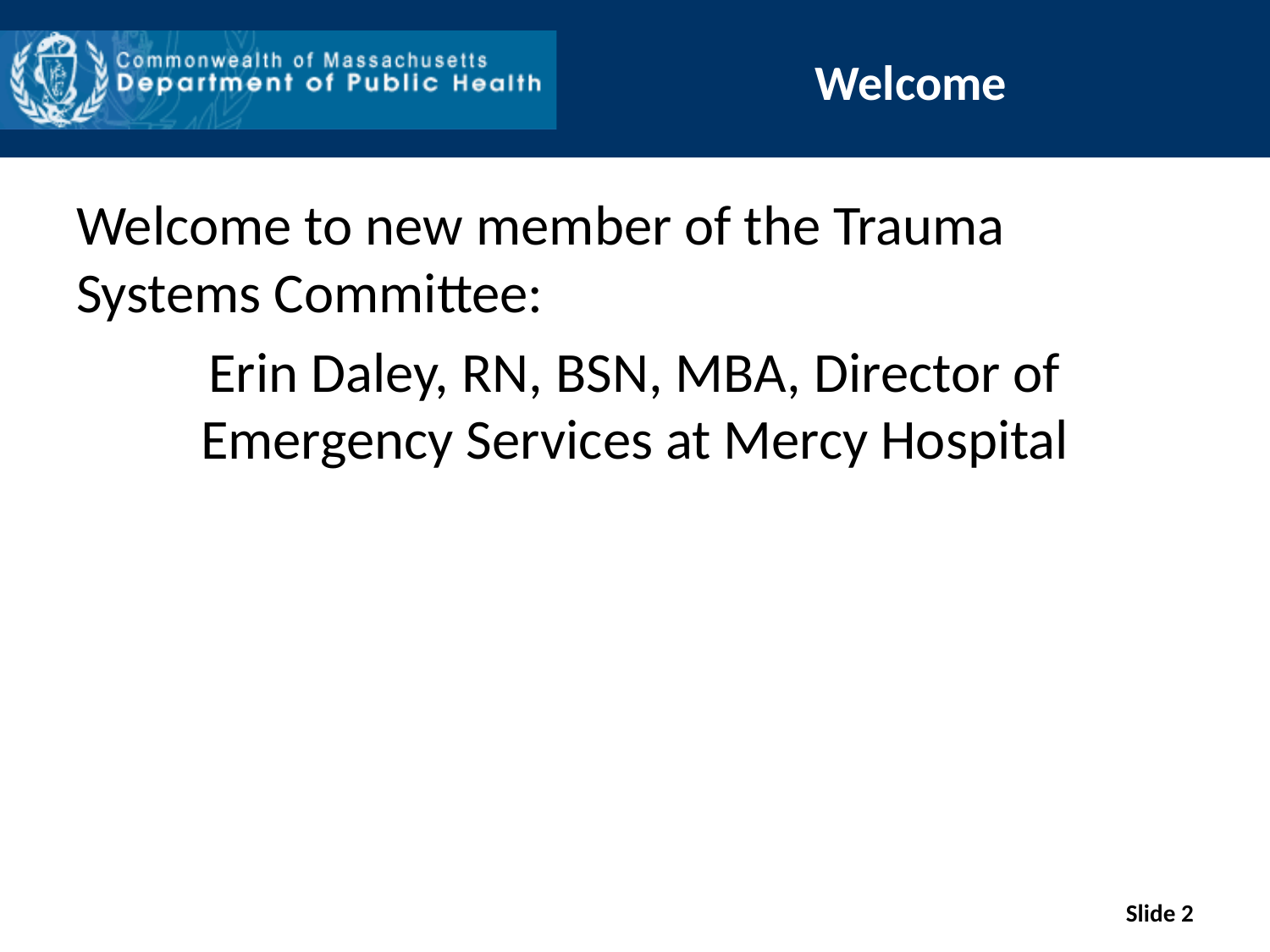

# Welcome
Welcome to new member of the Trauma Systems Committee:
Erin Daley, RN, BSN, MBA, Director of Emergency Services at Mercy Hospital
Slide 2